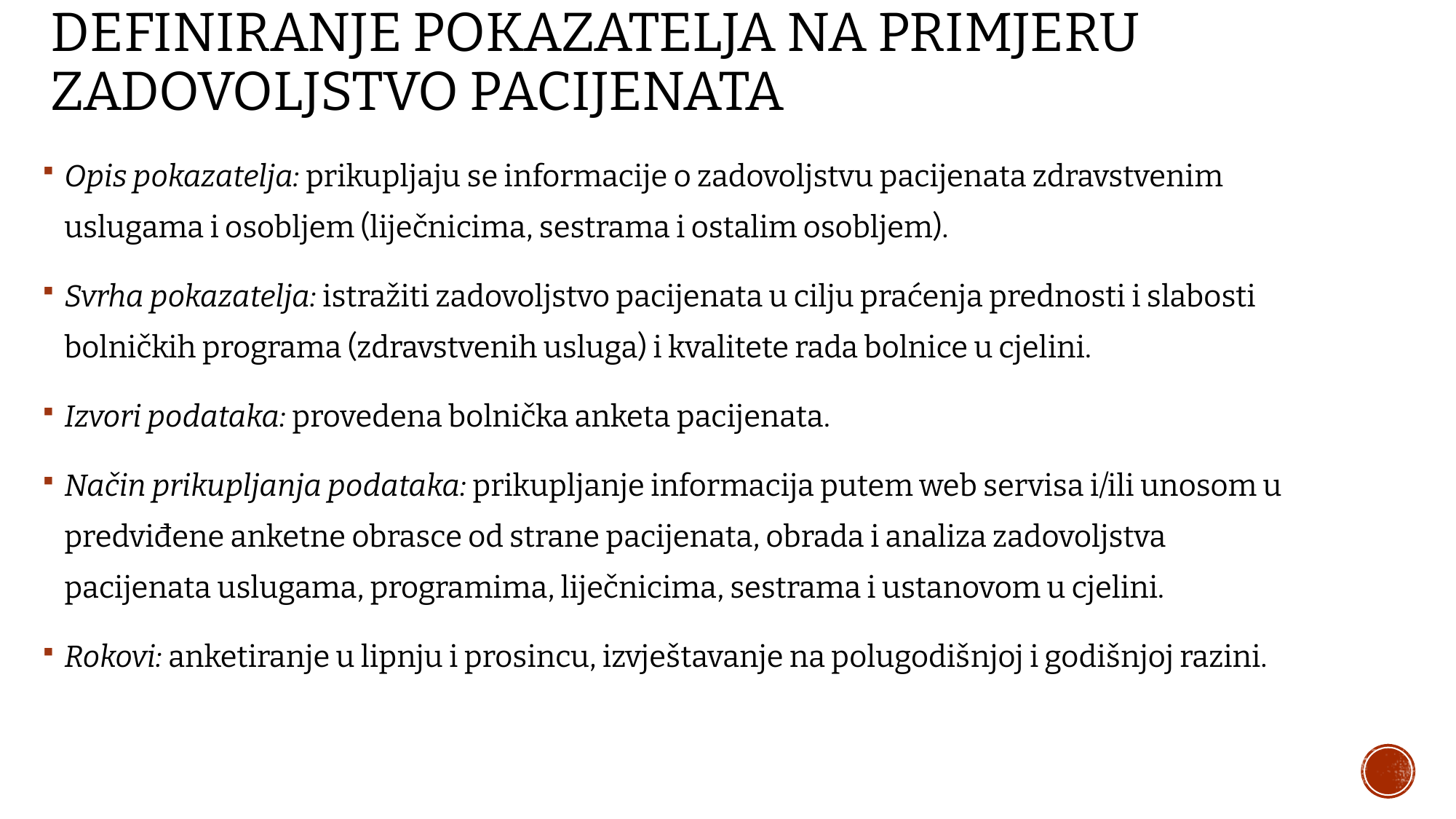

# Definiranje pokazatelja na primjeru Zadovoljstvo pacijenata
Opis pokazatelja: prikupljaju se informacije o zadovoljstvu pacijenata zdravstvenim uslugama i osobljem (liječnicima, sestrama i ostalim osobljem).
Svrha pokazatelja: istražiti zadovoljstvo pacijenata u cilju praćenja prednosti i slabosti bolničkih programa (zdravstvenih usluga) i kvalitete rada bolnice u cjelini.
Izvori podataka: provedena bolnička anketa pacijenata.
Način prikupljanja podataka: prikupljanje informacija putem web servisa i/ili unosom u predviđene anketne obrasce od strane pacijenata, obrada i analiza zadovoljstva pacijenata uslugama, programima, liječnicima, sestrama i ustanovom u cjelini.
Rokovi: anketiranje u lipnju i prosincu, izvještavanje na polugodišnjoj i godišnjoj razini.